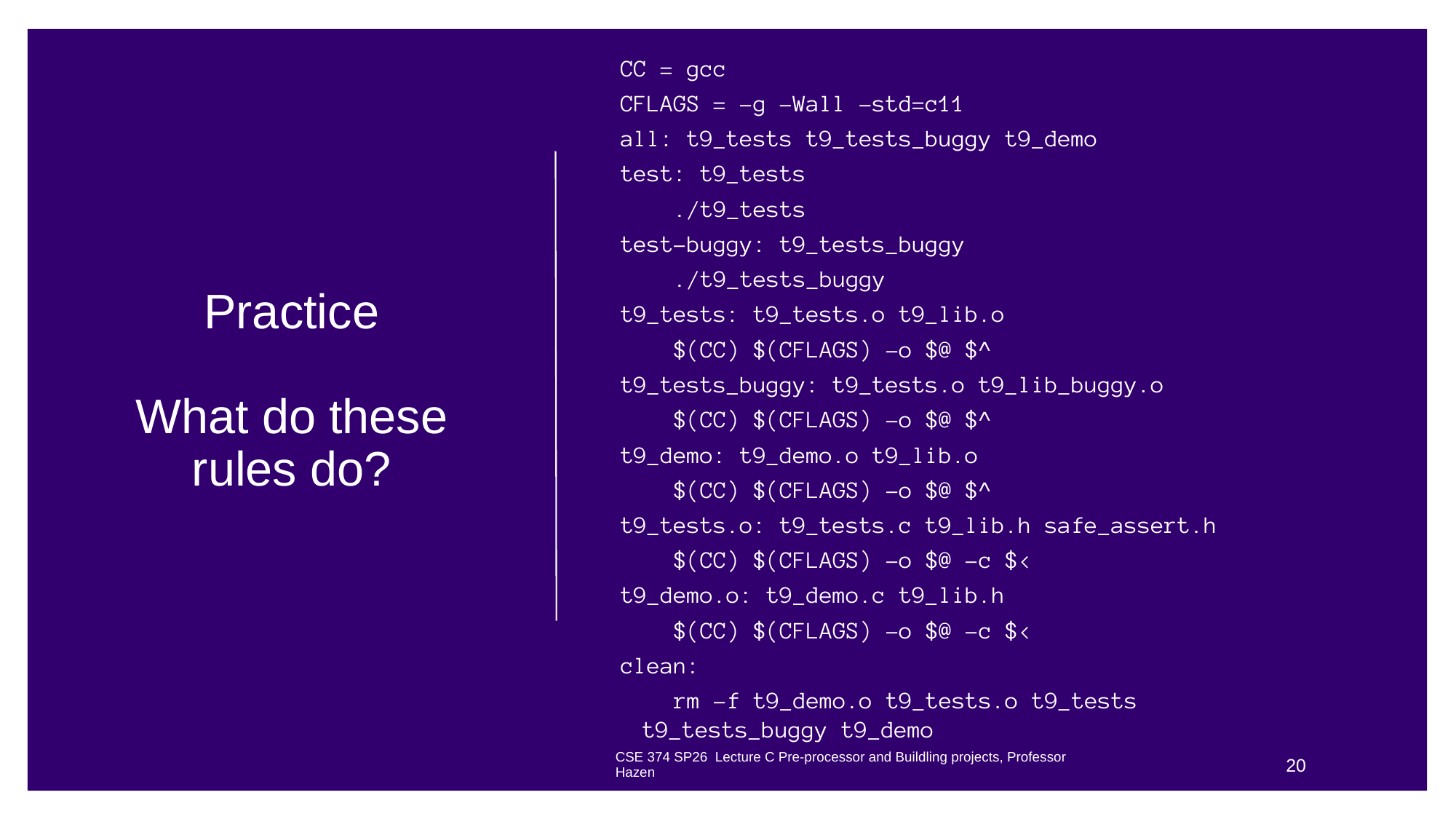

CC = gcc
CFLAGS = -g -Wall -std=c11
all: t9_tests t9_tests_buggy t9_demo
test: t9_tests
    ./t9_tests
test-buggy: t9_tests_buggy
    ./t9_tests_buggy
t9_tests: t9_tests.o t9_lib.o
    $(CC) $(CFLAGS) -o $@ $^
t9_tests_buggy: t9_tests.o t9_lib_buggy.o
    $(CC) $(CFLAGS) -o $@ $^
t9_demo: t9_demo.o t9_lib.o
    $(CC) $(CFLAGS) -o $@ $^
t9_tests.o: t9_tests.c t9_lib.h safe_assert.h
    $(CC) $(CFLAGS) -o $@ -c $<
t9_demo.o: t9_demo.c t9_lib.h
    $(CC) $(CFLAGS) -o $@ -c $<
clean:
    rm -f t9_demo.o t9_tests.o t9_tests t9_tests_buggy t9_demo
# Practice What do these rules do?
CSE 374 SP26  Lecture C Pre-processor and Buildling projects, Professor Hazen
20